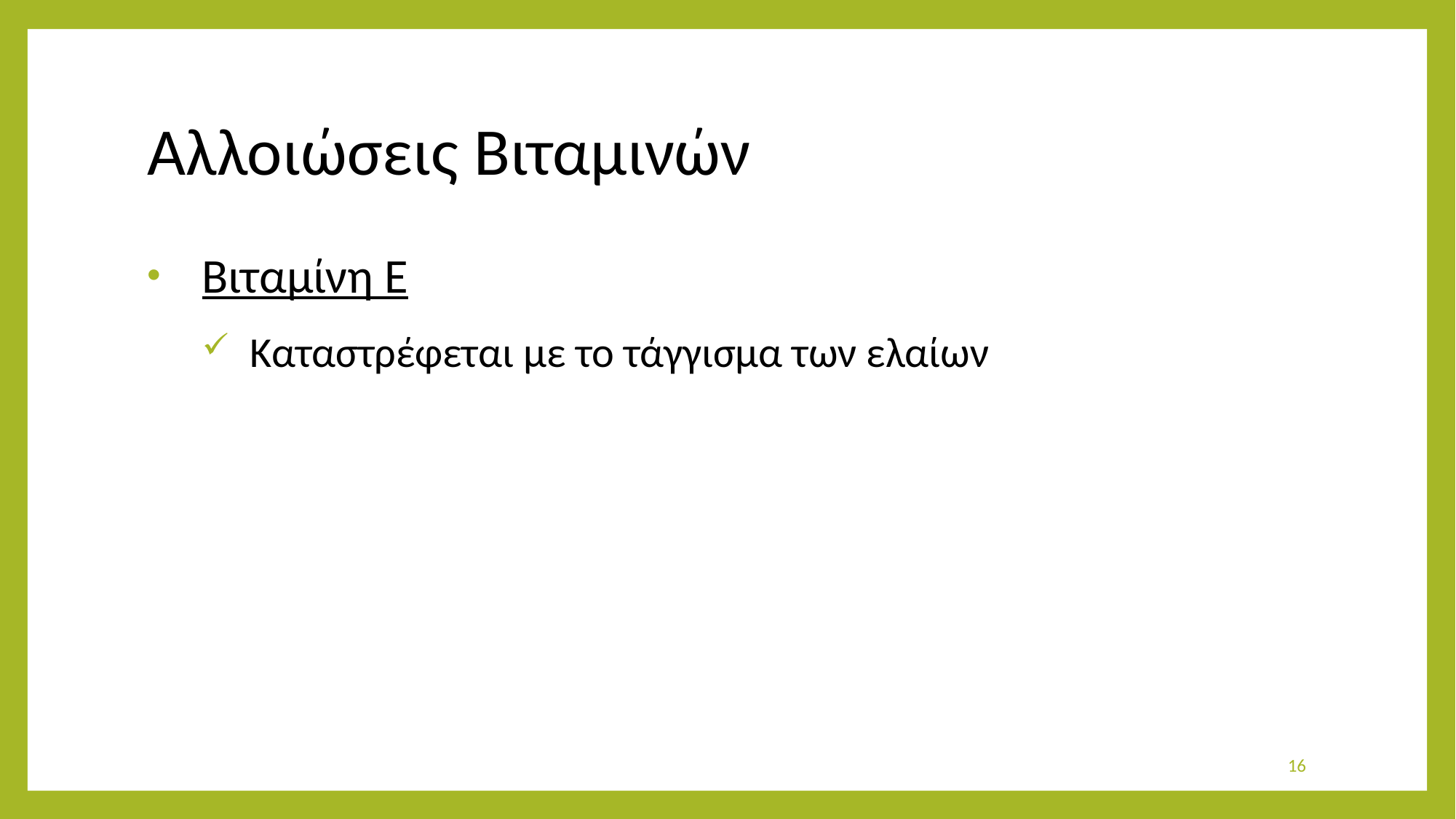

# Αλλοιώσεις Βιταμινών
Βιταμίνη Ε
Καταστρέφεται με το τάγγισμα των ελαίων

16